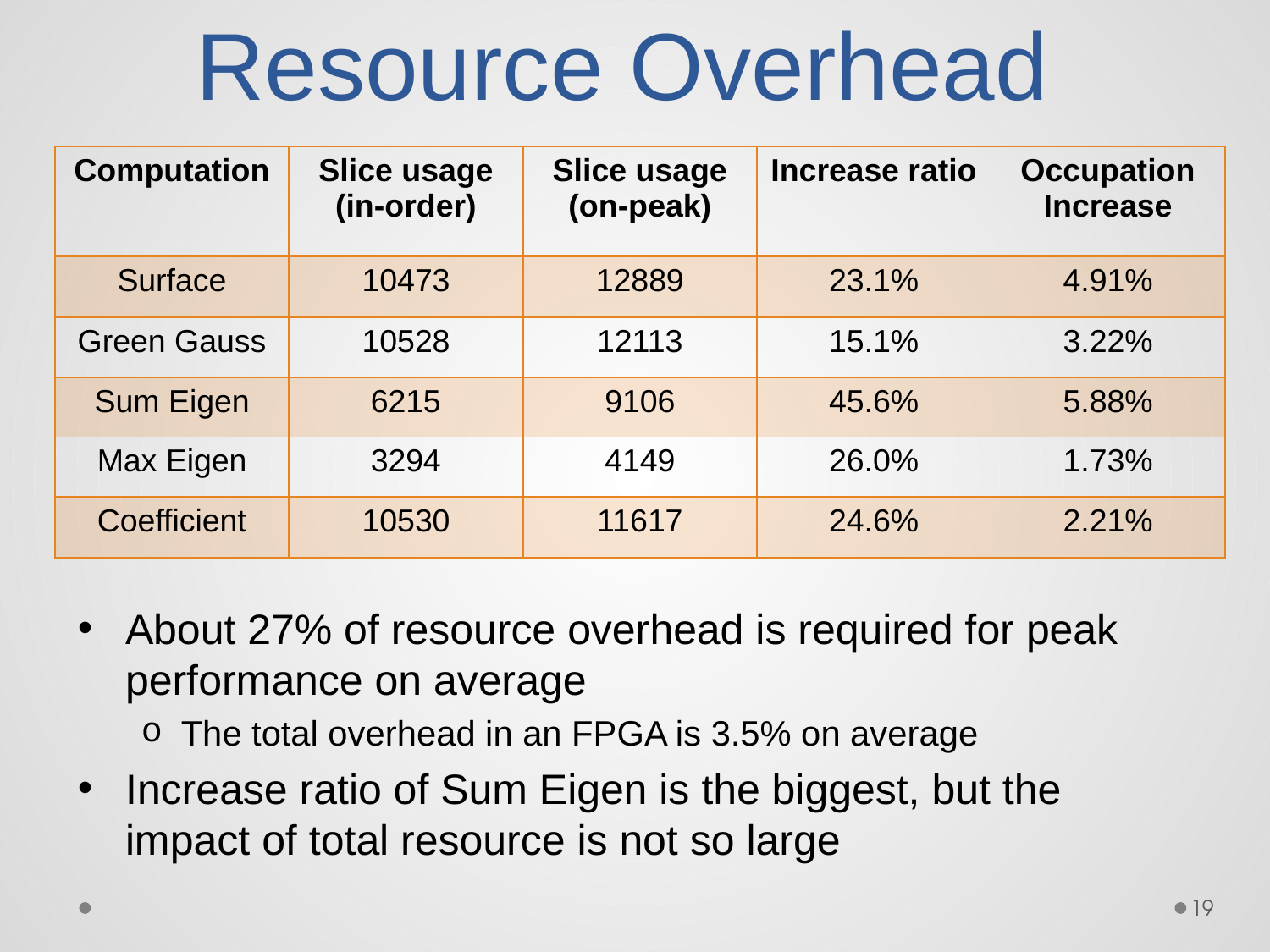

# Resource Overhead
| Computation | Slice usage (in-order) | Slice usage (on-peak) | Increase ratio | Occupation Increase |
| --- | --- | --- | --- | --- |
| Surface | 10473 | 12889 | 23.1% | 4.91% |
| Green Gauss | 10528 | 12113 | 15.1% | 3.22% |
| Sum Eigen | 6215 | 9106 | 45.6% | 5.88% |
| Max Eigen | 3294 | 4149 | 26.0% | 1.73% |
| Coefficient | 10530 | 11617 | 24.6% | 2.21% |
About 27% of resource overhead is required for peak performance on average
The total overhead in an FPGA is 3.5% on average
Increase ratio of Sum Eigen is the biggest, but the impact of total resource is not so large
19